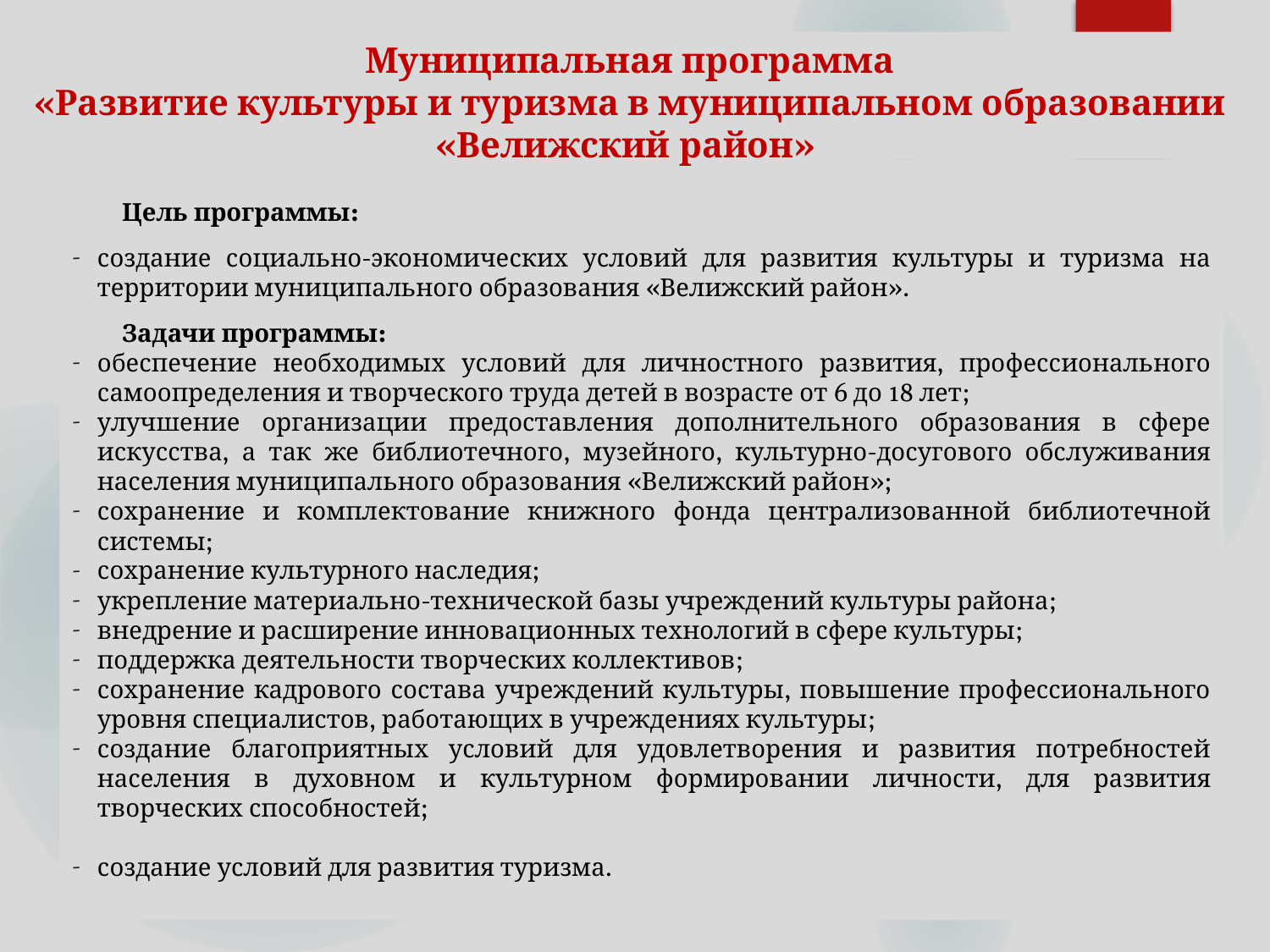

# Муниципальная программа «Развитие культуры и туризма в муниципальном образовании «Велижский район»
Цель программы:
создание социально-экономических условий для развития культуры и туризма на территории муниципального образования «Велижский район».
Задачи программы:
обеспечение необходимых условий для личностного развития, профессионального самоопределения и творческого труда детей в возрасте от 6 до 18 лет;
улучшение организации предоставления дополнительного образования в сфере искусства, а так же библиотечного, музейного, культурно-досугового обслуживания населения муниципального образования «Велижский район»;
сохранение и комплектование книжного фонда централизованной библиотечной системы;
сохранение культурного наследия;
укрепление материально-технической базы учреждений культуры района;
внедрение и расширение инновационных технологий в сфере культуры;
поддержка деятельности творческих коллективов;
сохранение кадрового состава учреждений культуры, повышение профессионального уровня специалистов, работающих в учреждениях культуры;
создание благоприятных условий для удовлетворения и развития потребностей населения в духовном и культурном формировании личности, для развития творческих способностей;
создание условий для развития туризма.